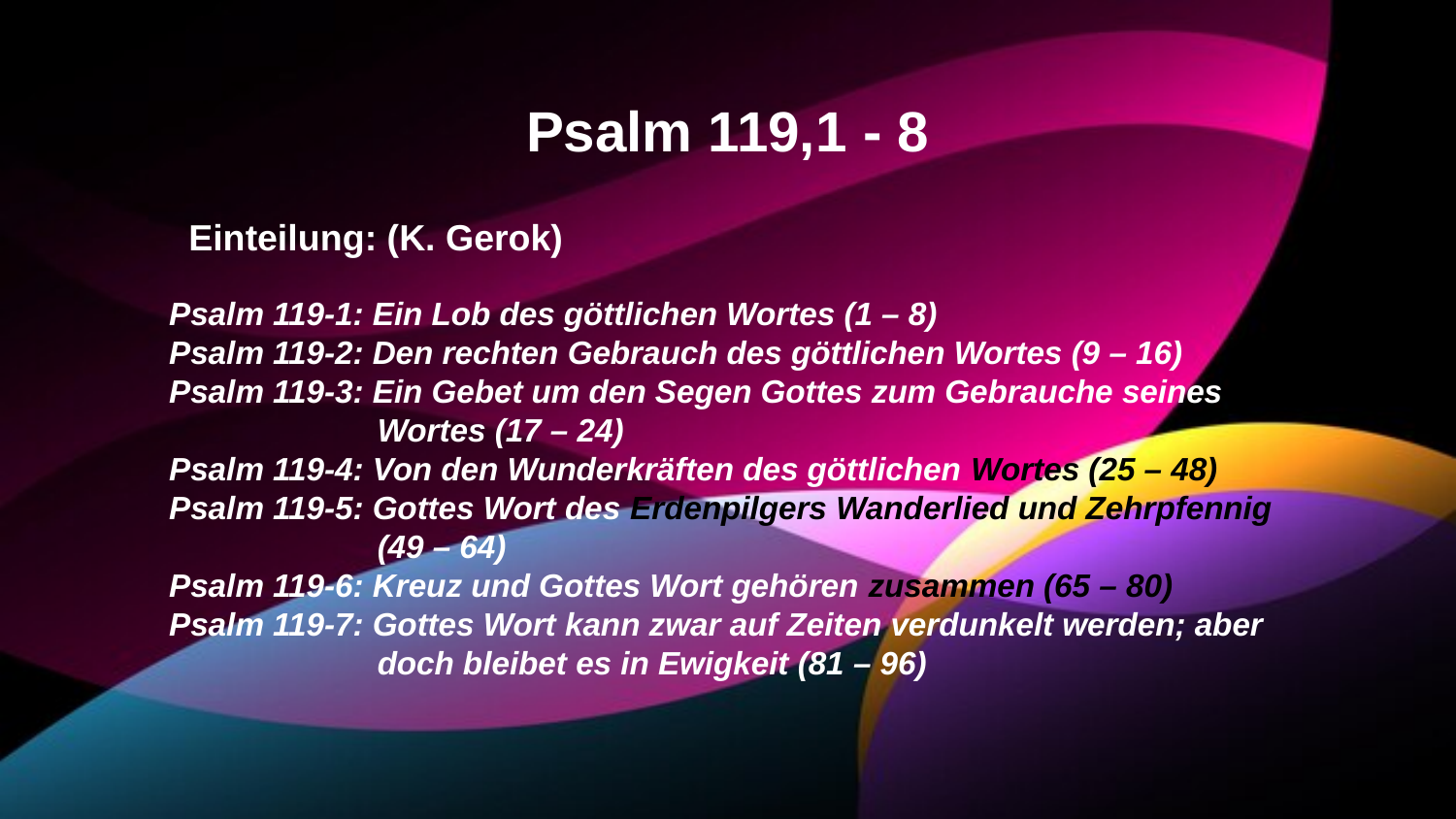

Psalm 119,1 - 8

Einteilung: (K. Gerok)
Psalm 119-1: Ein Lob des göttlichen Wortes (1 – 8)
Psalm 119-2: Den rechten Gebrauch des göttlichen Wortes (9 – 16)
Psalm 119-3: Ein Gebet um den Segen Gottes zum Gebrauche seines    	       Wortes (17 – 24)
Psalm 119-4: Von den Wunderkräften des göttlichen Wortes (25 – 48)
Psalm 119-5: Gottes Wort des Erdenpilgers Wanderlied und Zehrpfennig 	       (49 – 64)
Psalm 119-6: Kreuz und Gottes Wort gehören zusammen (65 – 80)
Psalm 119-7: Gottes Wort kann zwar auf Zeiten verdunkelt werden; aber 	       doch bleibet es in Ewigkeit (81 – 96)